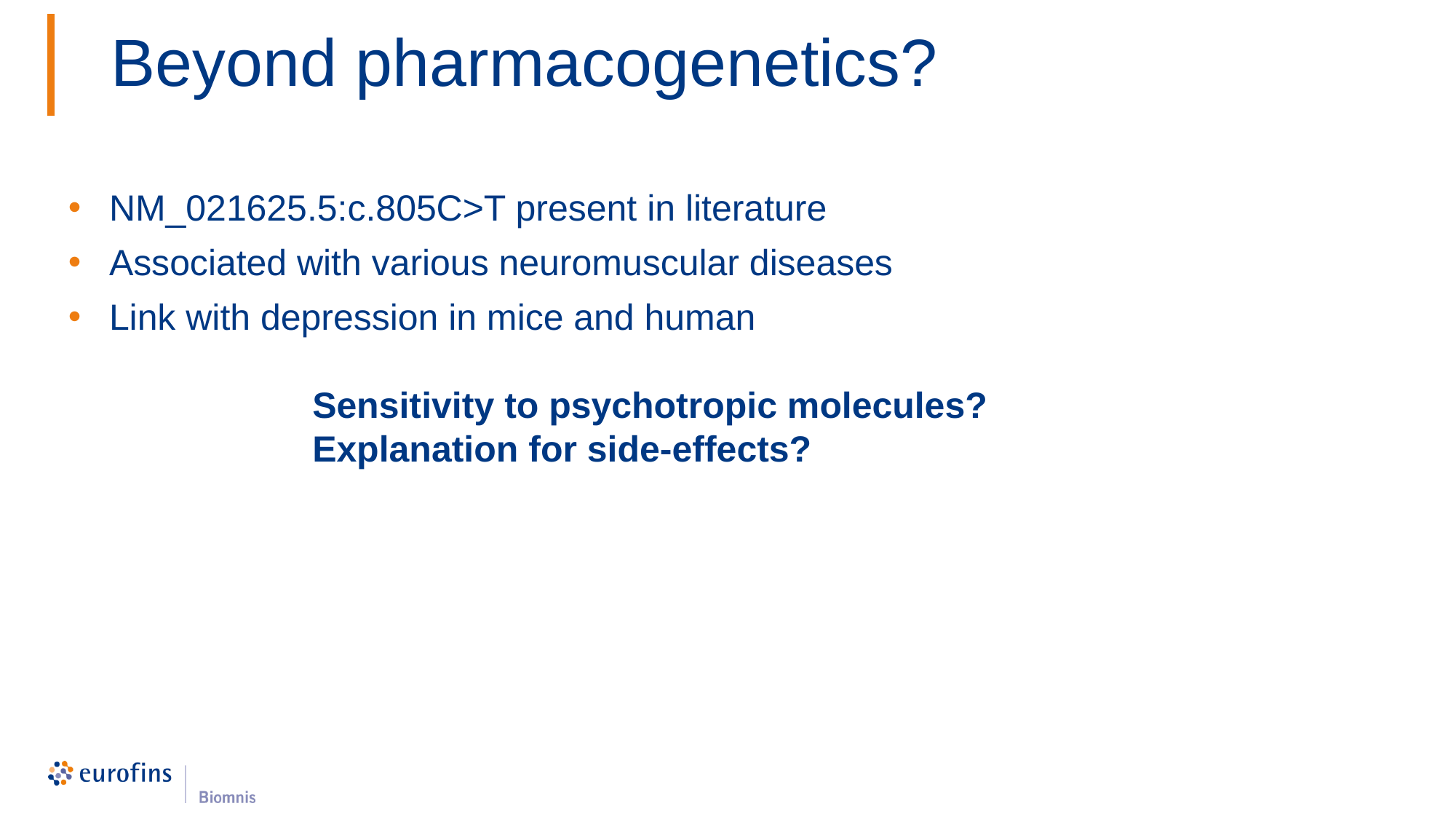

# Beyond pharmacogenetics?
NM_021625.5:c.805C>T present in literature
Associated with various neuromuscular diseases
Link with depression in mice and human
Sensitivity to psychotropic molecules?
Explanation for side-effects?